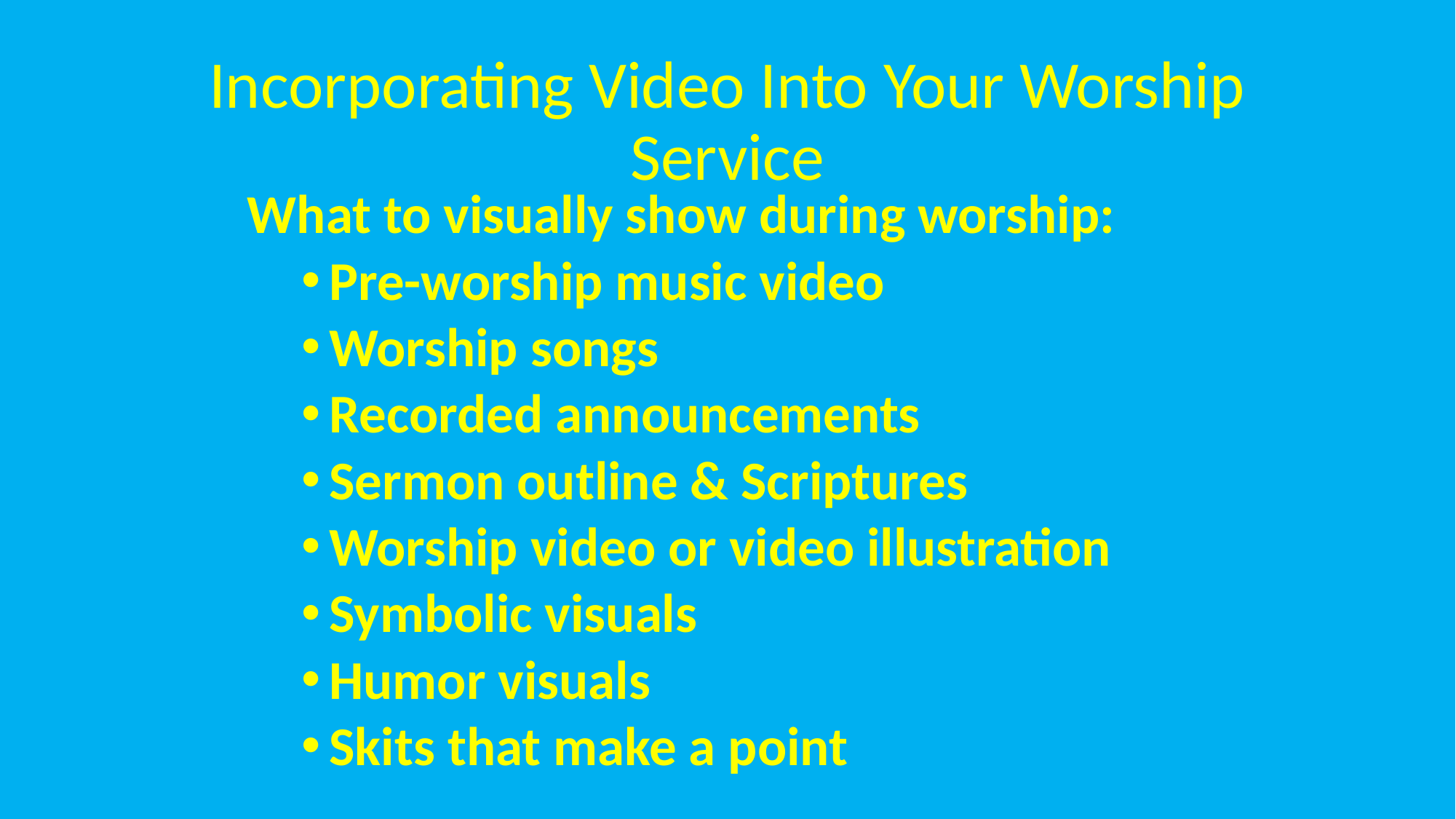

# Incorporating Video Into Your Worship Service
What to visually show during worship:
Pre-worship music video
Worship songs
Recorded announcements
Sermon outline & Scriptures
Worship video or video illustration
Symbolic visuals
Humor visuals
Skits that make a point